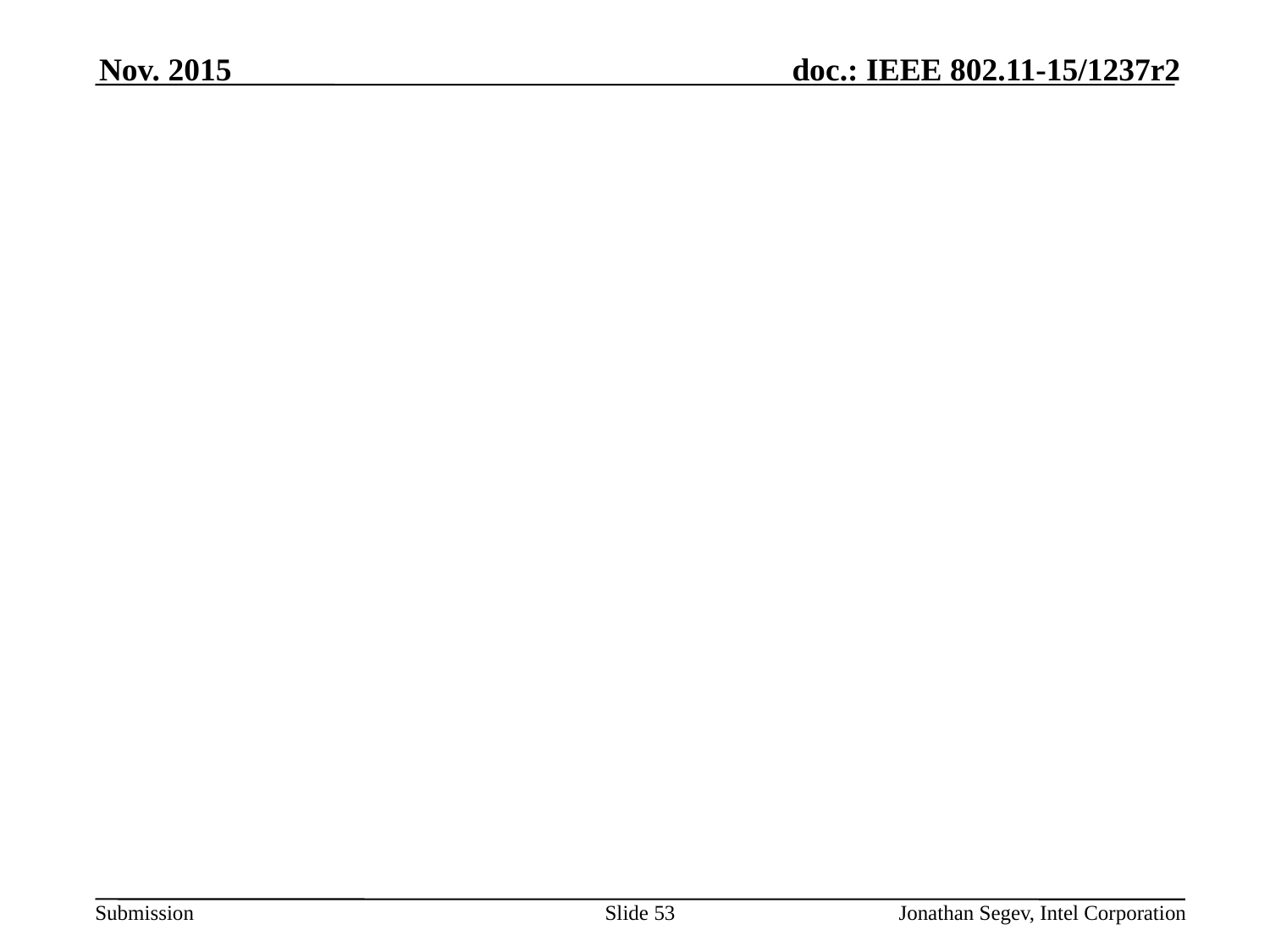

Nov. 2015
#

Slide 53
Jonathan Segev, Intel Corporation